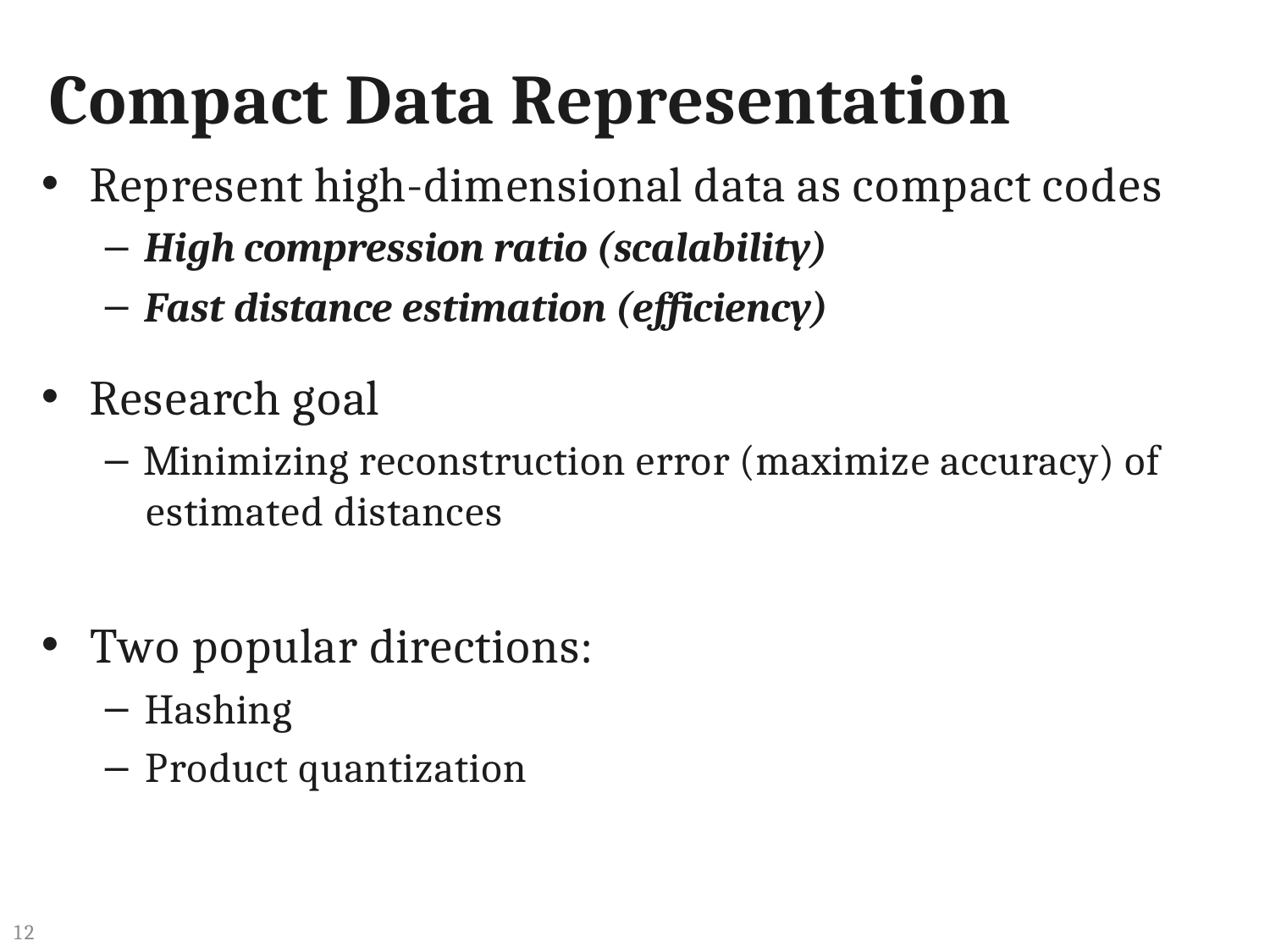

# Compact Data Representation
Represent high-dimensional data as compact codes
High compression ratio (scalability)
Fast distance estimation (efficiency)

Research goal
Minimizing reconstruction error (maximize accuracy) of estimated distances

Two popular directions:
Hashing
Product quantization

12